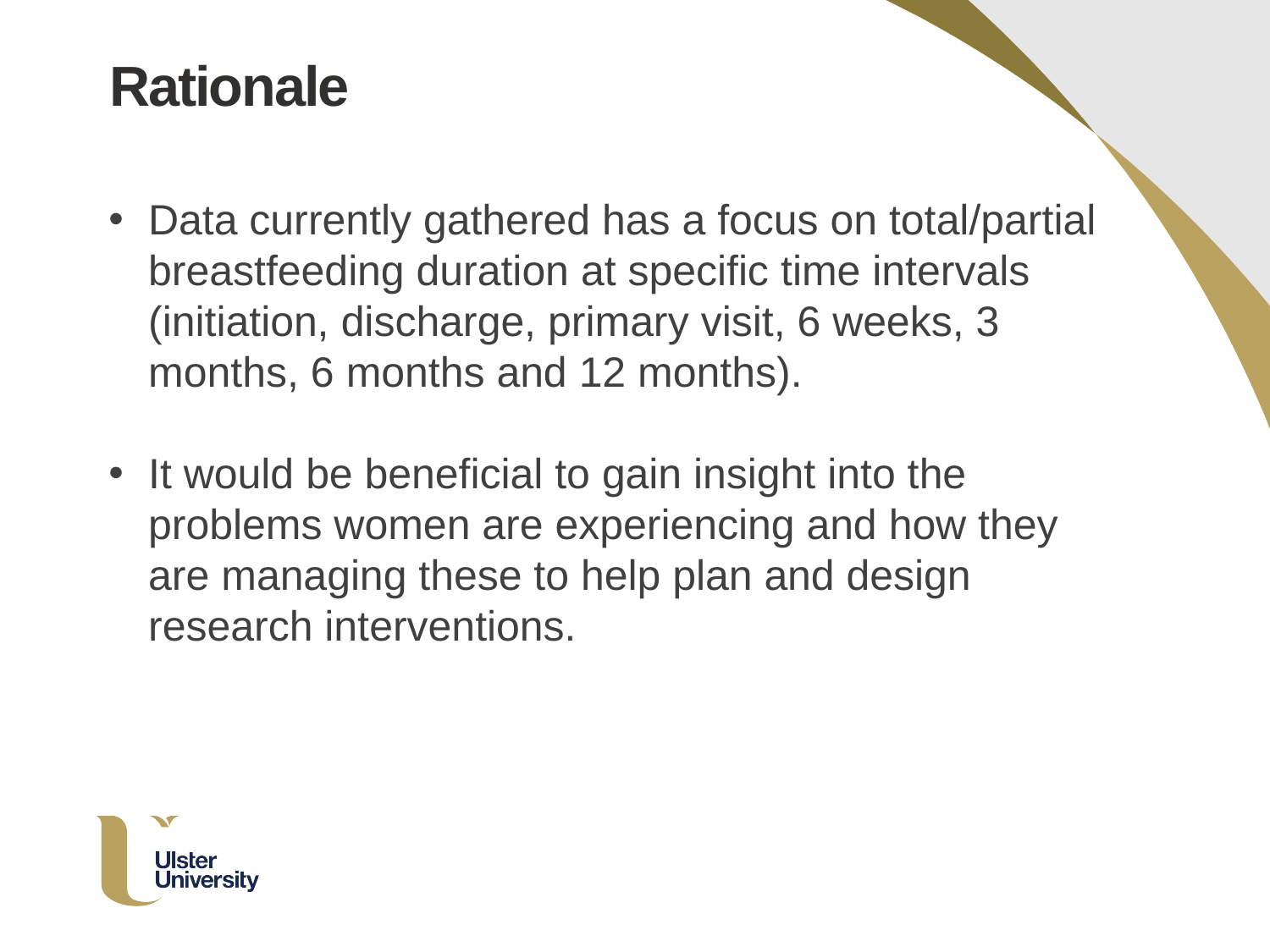

Rationale
Data currently gathered has a focus on total/partial breastfeeding duration at specific time intervals (initiation, discharge, primary visit, 6 weeks, 3 months, 6 months and 12 months).

It would be beneficial to gain insight into the problems women are experiencing and how they are managing these to help plan and design research interventions.